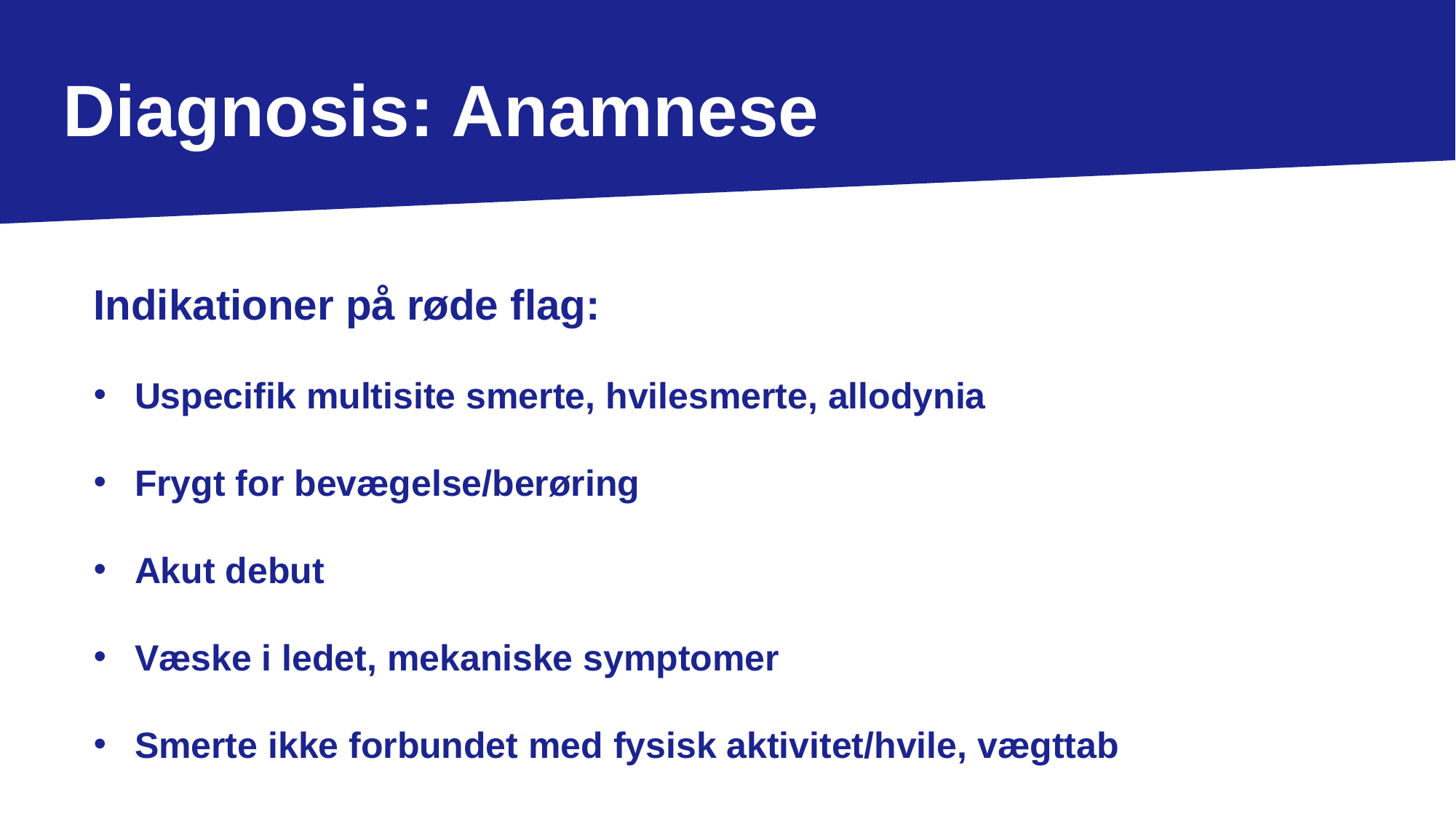

Diagnosis: Anamnese
Indikationer på røde flag:
Uspecifik multisite smerte, hvilesmerte, allodynia
Frygt for bevægelse/berøring
Akut debut
Væske i ledet, mekaniske symptomer
Smerte ikke forbundet med fysisk aktivitet/hvile, vægttab